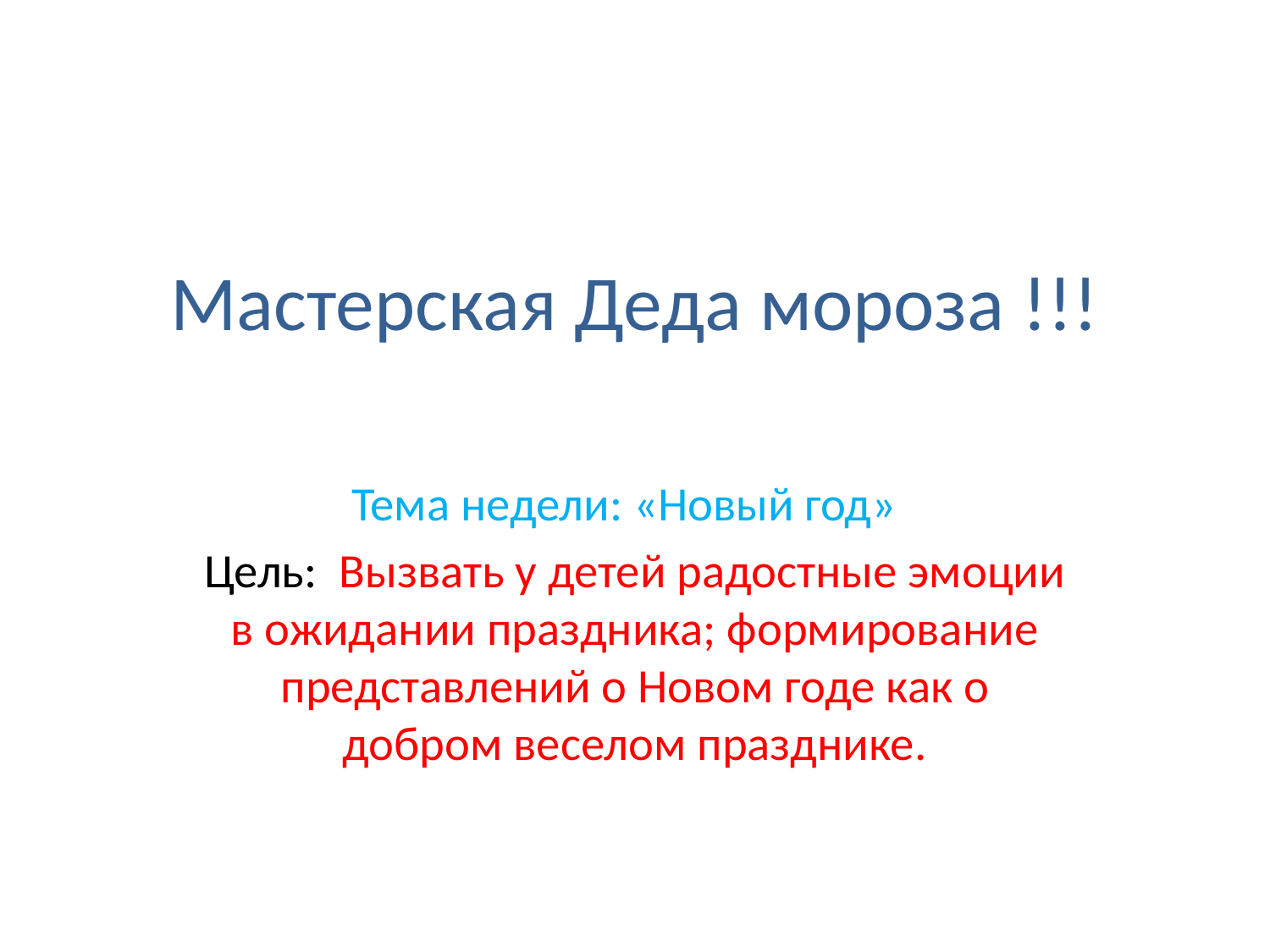

# Мастерская Деда мороза !!!
Тема недели: «Новый год»
Цель:  Вызвать у детей радостные эмоции в ожидании праздника; формирование представлений о Новом годе как о добром веселом празднике.